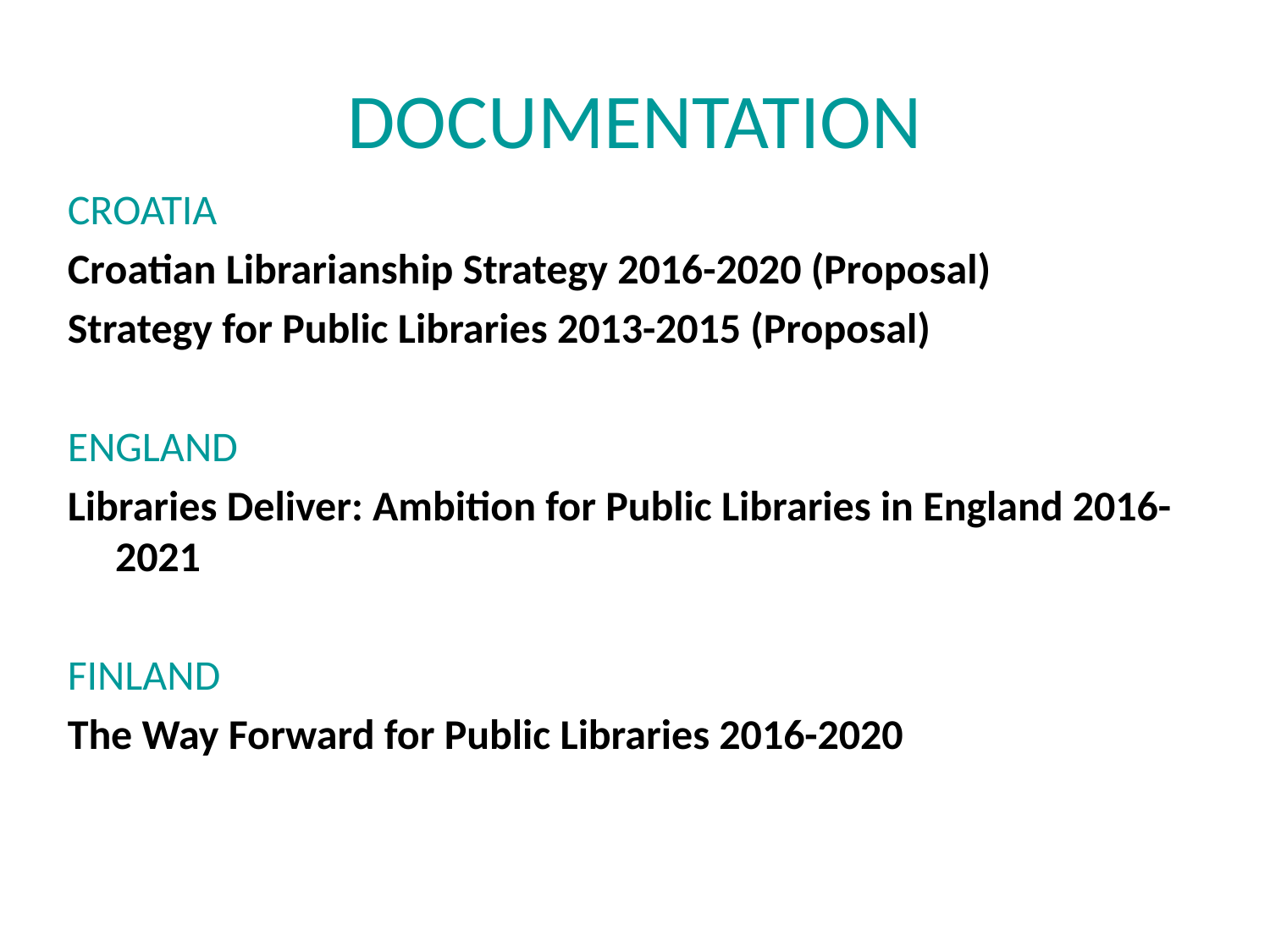

# DOCUMENTATION
CROATIA
Croatian Librarianship Strategy 2016-2020 (Proposal)
Strategy for Public Libraries 2013-2015 (Proposal)

ENGLAND
Libraries Deliver: Ambition for Public Libraries in England 2016-2021

FINLAND
The Way Forward for Public Libraries 2016-2020